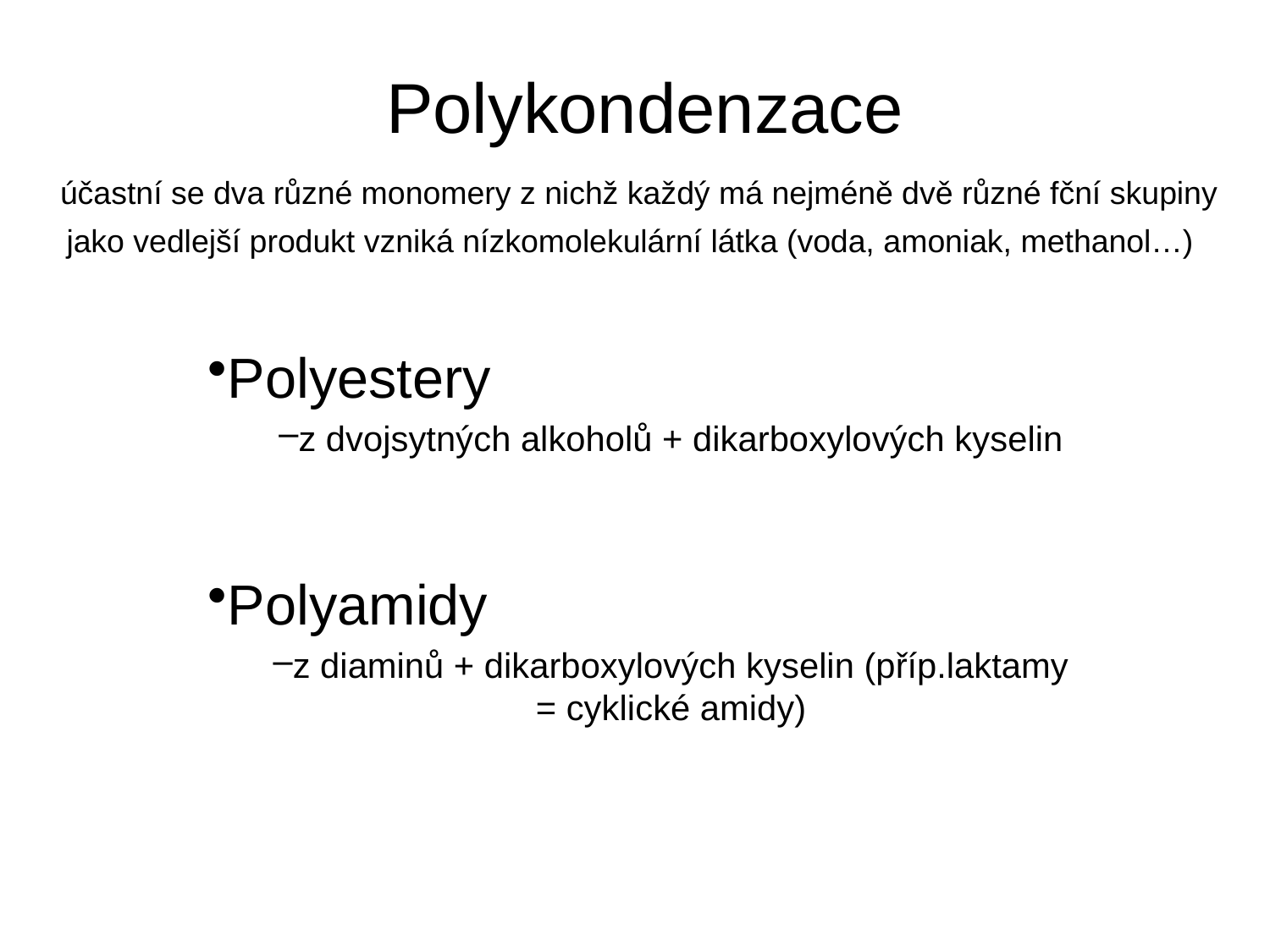

Polykondenzace
  účastní se dva různé monomery z nichž každý má nejméně dvě různé fční skupiny
jako vedlejší produkt vzniká nízkomolekulární látka (voda, amoniak, methanol…)

Polyestery
z dvojsytných alkoholů + dikarboxylových kyselin

Polyamidy
z diaminů + dikarboxylových kyselin (příp.laktamy = cyklické amidy)